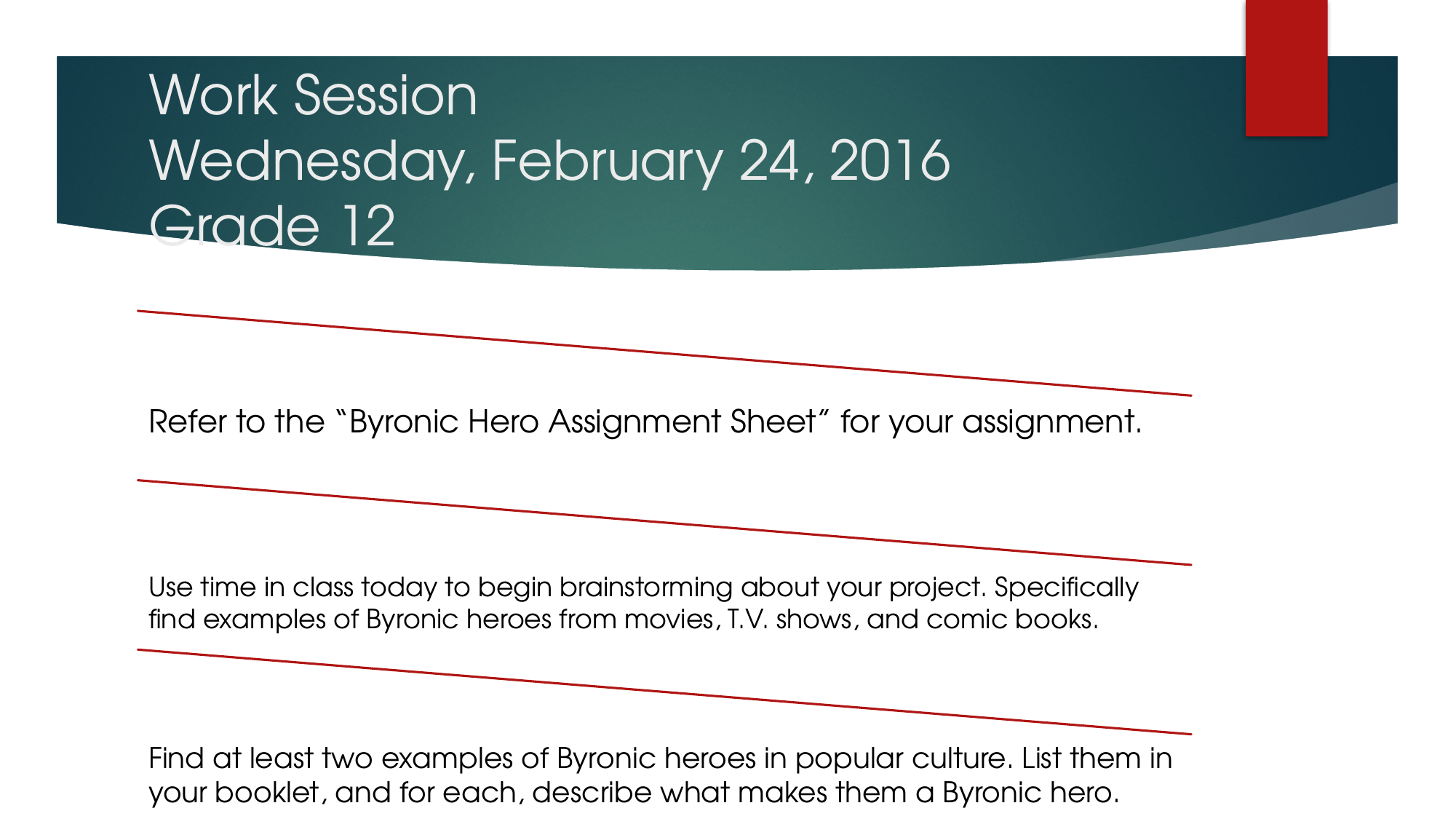

# Work Session Wednesday, February 24, 2016 Grade 12
Refer to the “Byronic Hero Assignment Sheet” for your assignment.
Use time in class today to begin brainstorming about your project. Specifically find examples of Byronic heroes from movies, T.V. shows, and comic books.
Find at least two examples of Byronic heroes in popular culture. List them in your booklet, and for each, describe what makes them a Byronic hero.